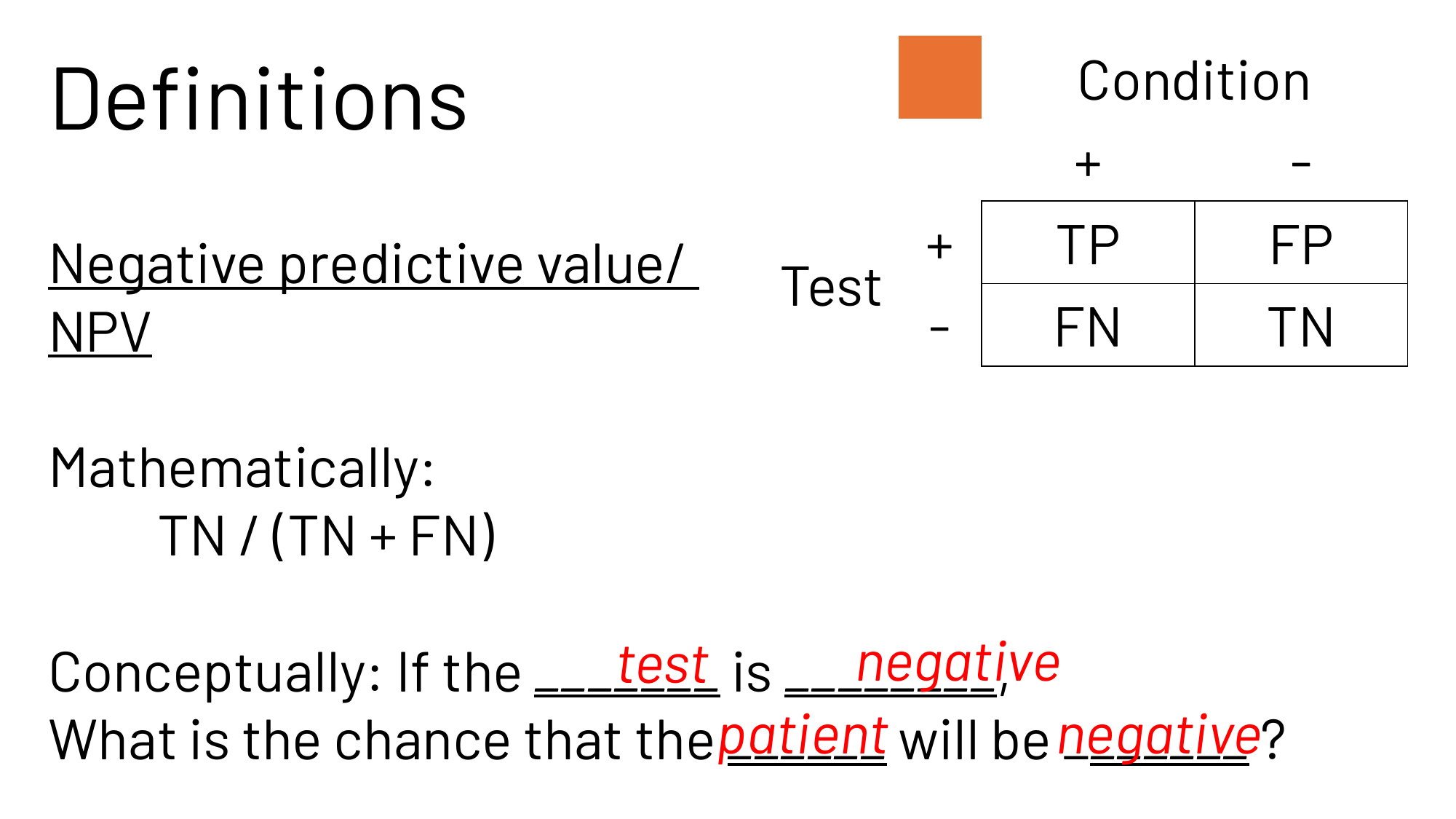

Definitions
|  |  | Condition |  |
| --- | --- | --- | --- |
|  |  | + | - |
| Test | + | TP | FP |
|  | - | FN | TN |
Negative predictive value/
NPV

Mathematically:
	TN / (TN + FN)

Conceptually: If the _______ is ________,
What is the chance that the ______ will be _______ ?
negative
test
patient
negative